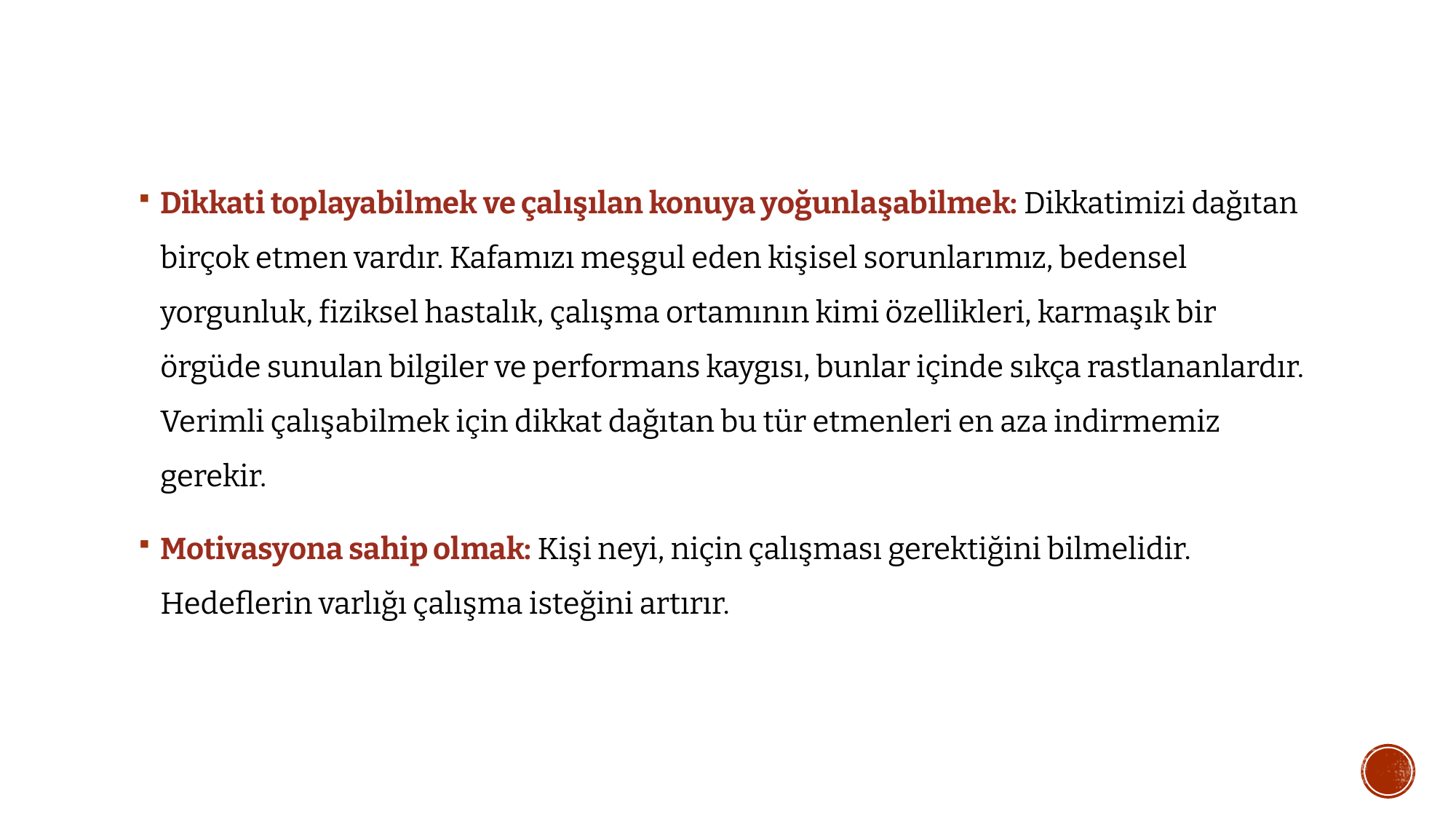

#
Dikkati toplayabilmek ve çalışılan konuya yoğunlaşabilmek: Dikkatimizi dağıtan birçok etmen vardır. Kafamızı meşgul eden kişisel sorunlarımız, bedensel yorgunluk, fiziksel hastalık, çalışma ortamının kimi özellikleri, karmaşık bir örgüde sunulan bilgiler ve performans kaygısı, bunlar içinde sıkça rastlananlardır. Verimli çalışabilmek için dikkat dağıtan bu tür etmenleri en aza indirmemiz gerekir.
Motivasyona sahip olmak: Kişi neyi, niçin çalışması gerektiğini bilmelidir. Hedeflerin varlığı çalışma isteğini artırır.